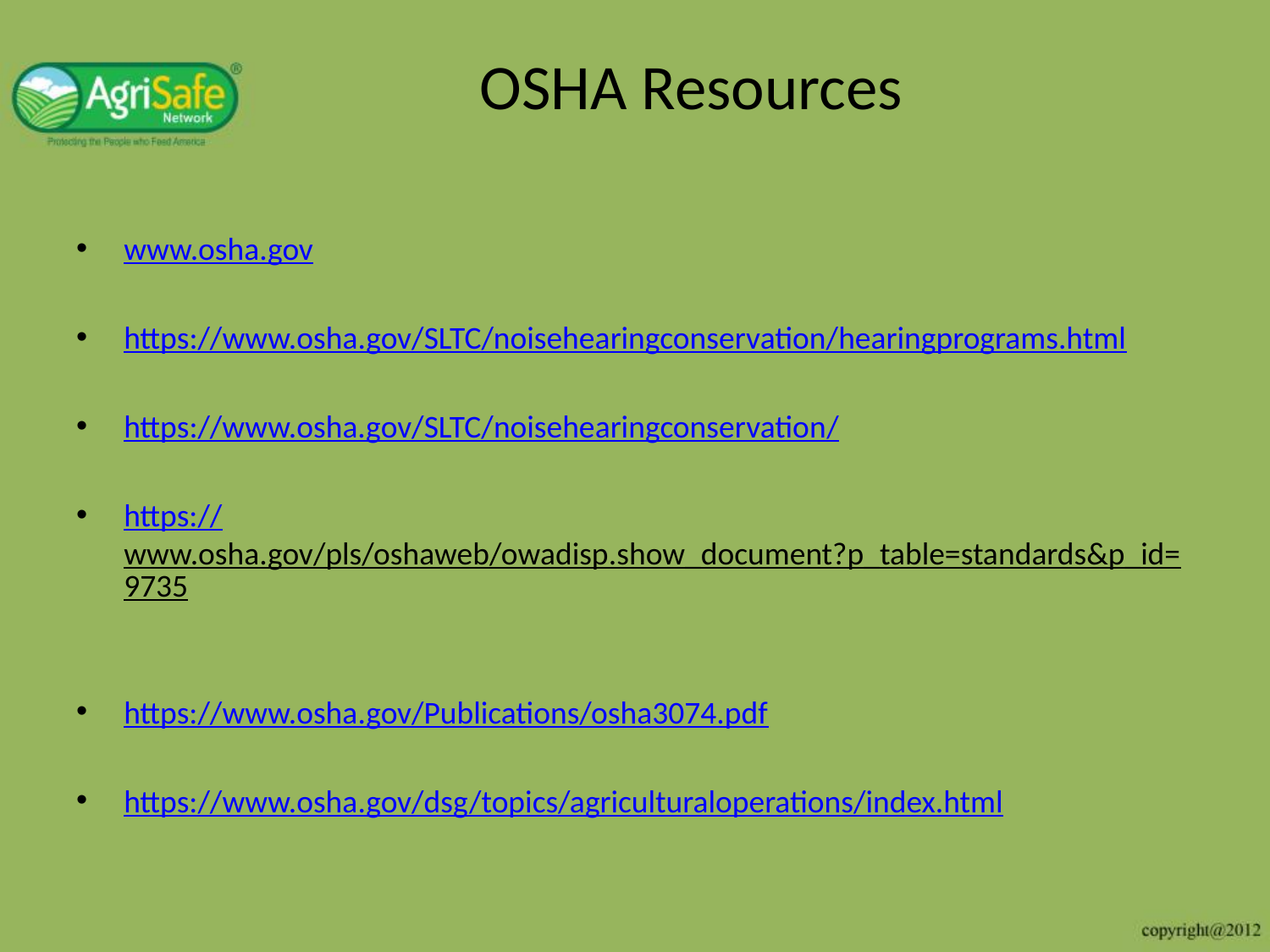

# OSHA Resources
www.osha.gov

https://www.osha.gov/SLTC/noisehearingconservation/hearingprograms.html

https://www.osha.gov/SLTC/noisehearingconservation/

https://www.osha.gov/pls/oshaweb/owadisp.show_document?p_table=standards&p_id=9735

https://www.osha.gov/Publications/osha3074.pdf

https://www.osha.gov/dsg/topics/agriculturaloperations/index.html